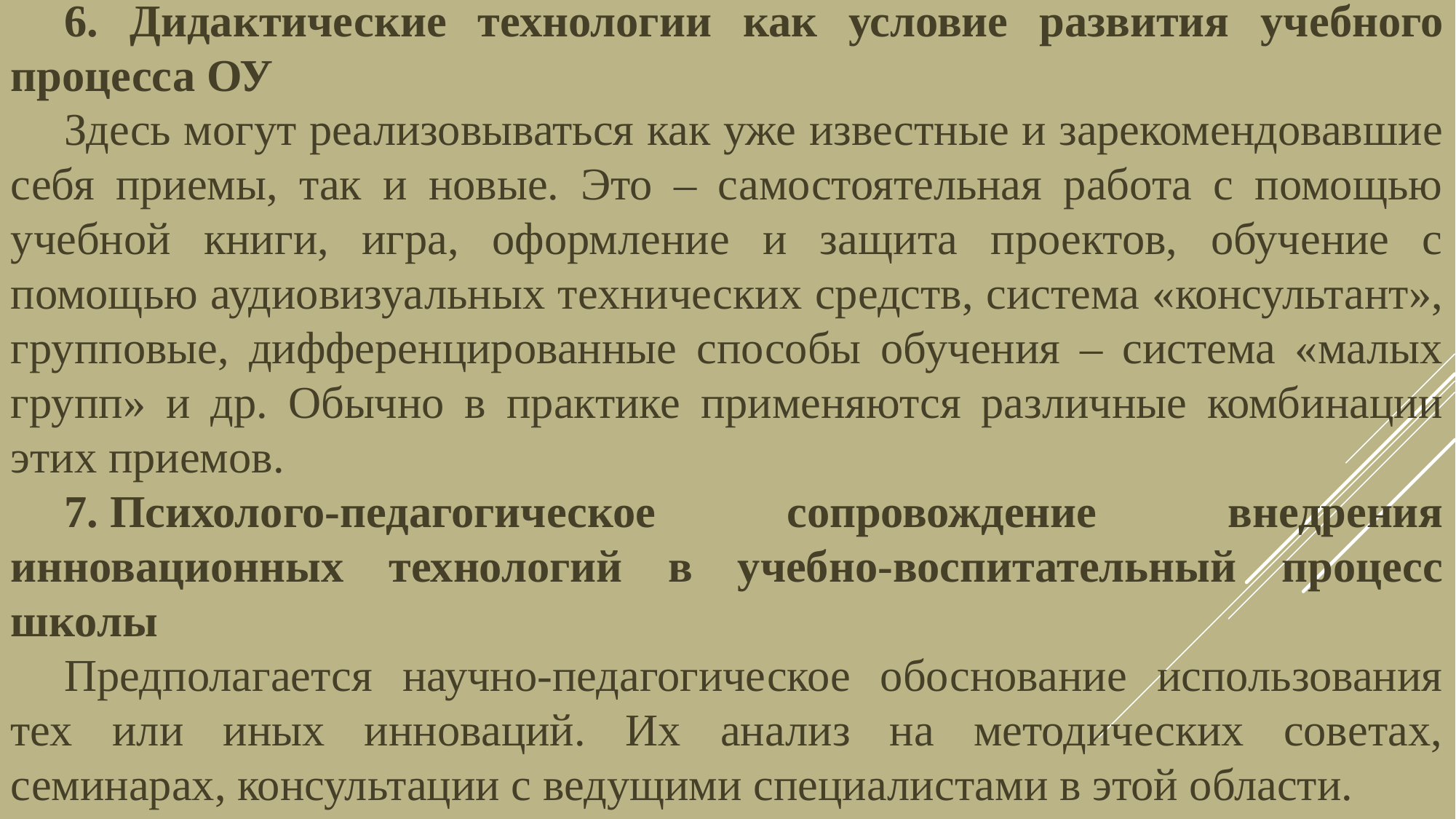

6. Дидактические технологии как условие развития учебного процесса ОУ
Здесь могут реализовываться как уже известные и зарекомендовавшие себя приемы, так и новые. Это – самостоятельная работа с помощью учебной книги, игра, оформление и защита проектов, обучение с помощью аудиовизуальных технических средств, система «консультант», групповые, дифференцированные способы обучения – система «малых групп» и др. Обычно в практике применяются различные комбинации этих приемов.
7. Психолого-педагогическое сопровождение внедрения инновационных технологий в учебно-воспитательный процесс школы
Предполагается научно-педагогическое обоснование использования тех или иных инноваций. Их анализ на методических советах, семинарах, консультации с ведущими специалистами в этой области.